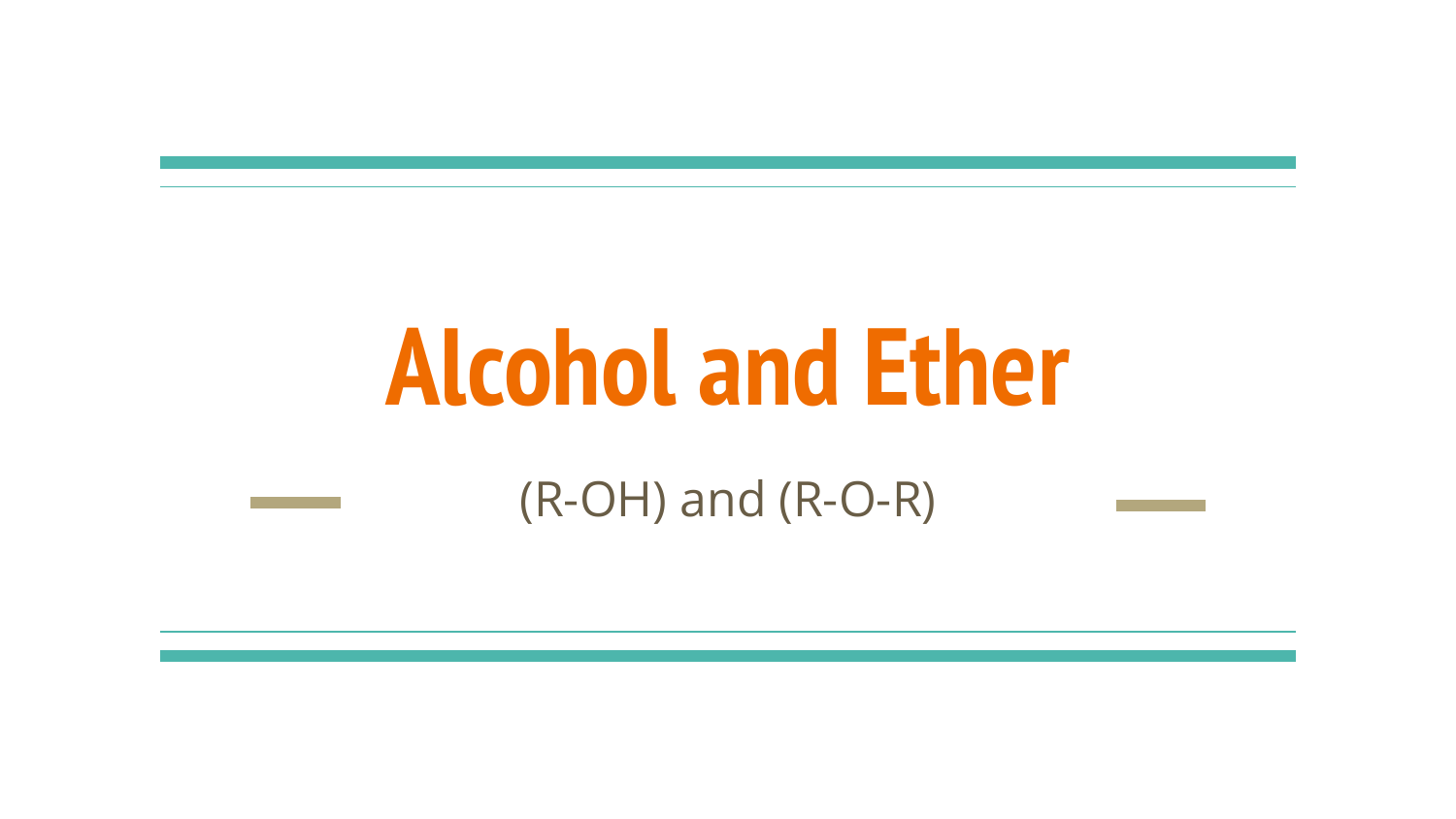

# Alcohol and Ether
(R-OH) and (R-O-R)